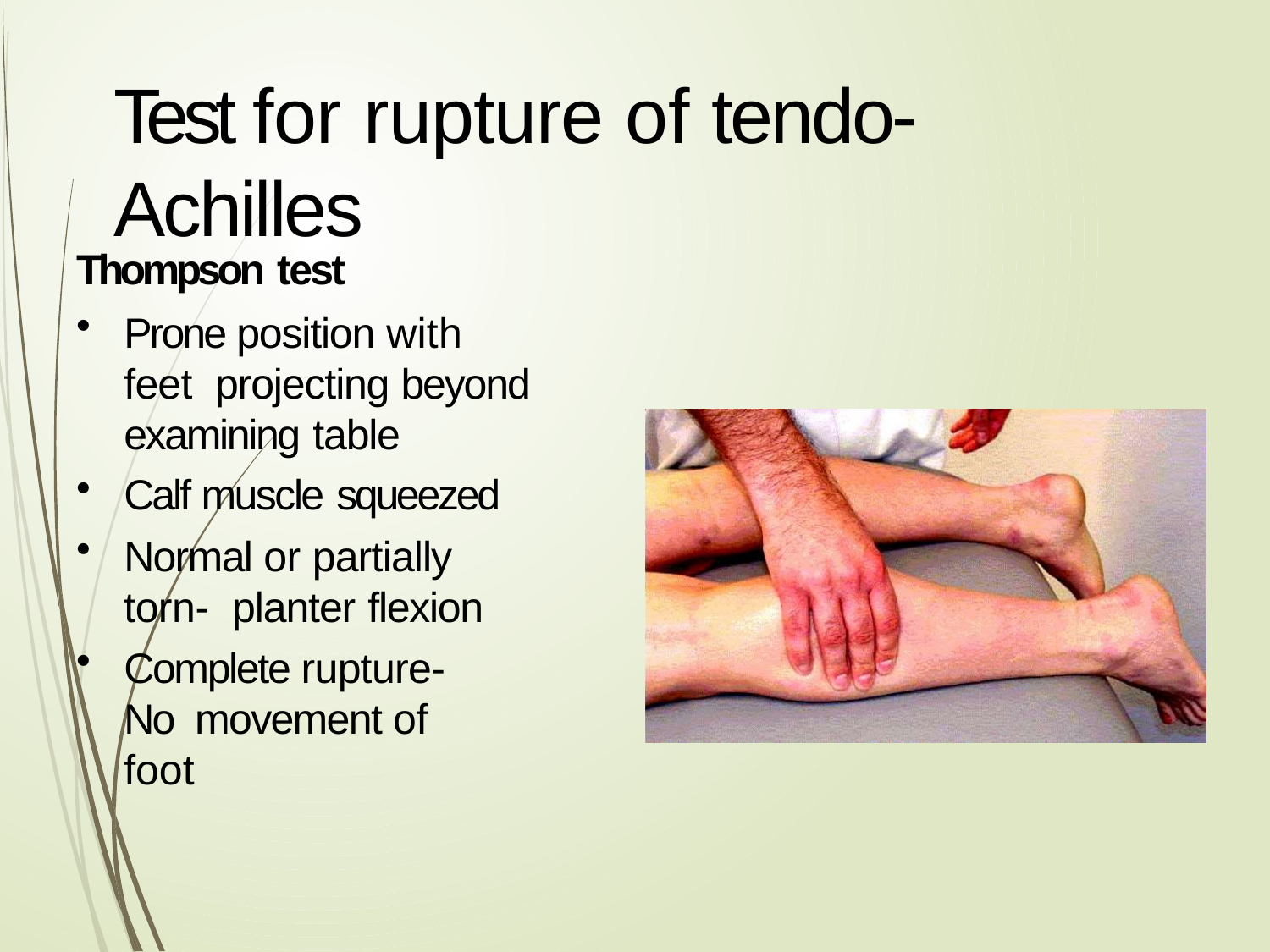

# Test for rupture of tendo-Achilles
Thompson test
Prone position with feet  projecting beyond  examining table
Calf muscle squeezed
Normal or partially torn-  planter flexion
Complete rupture- No  movement of foot